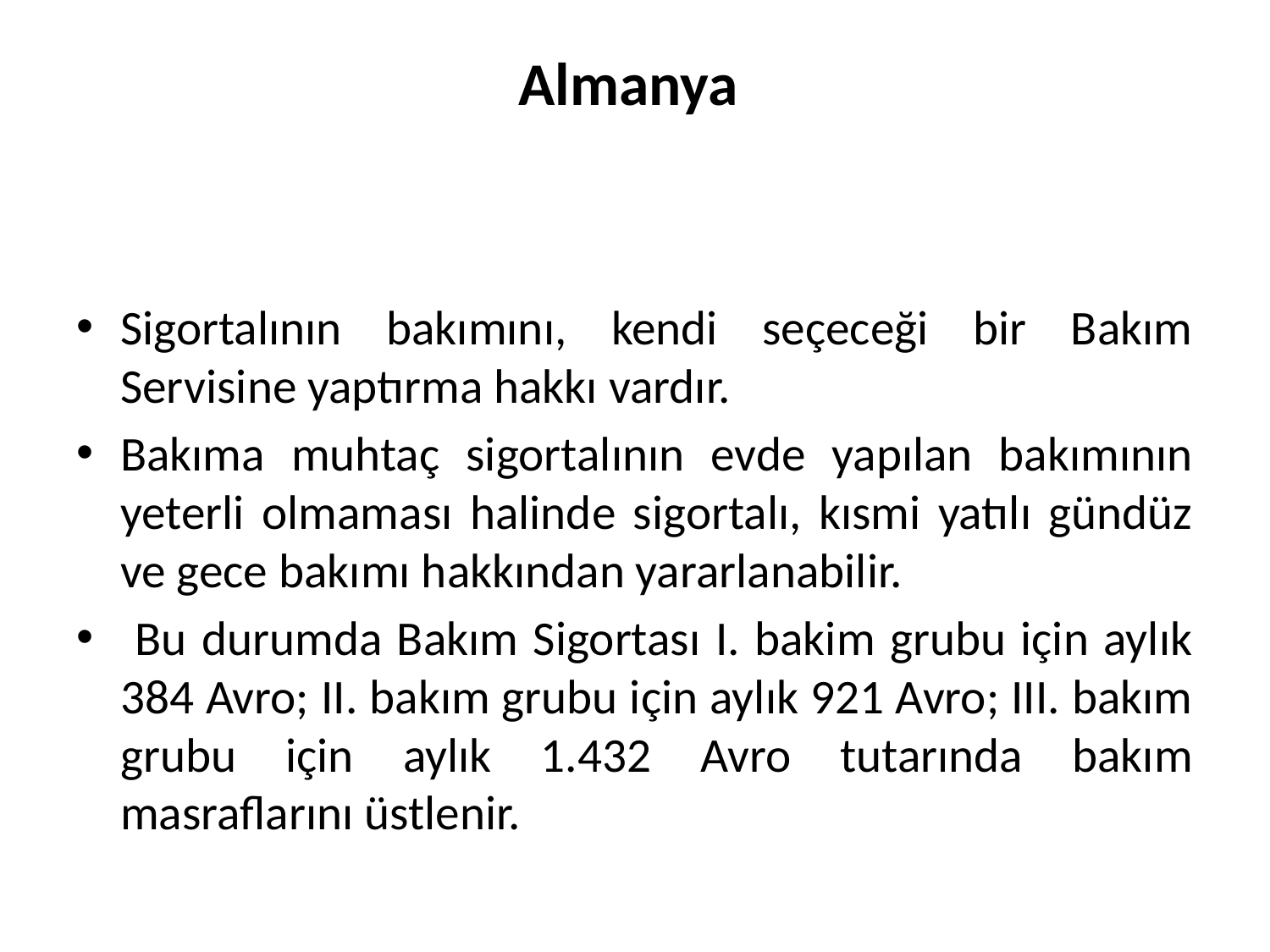

# Almanya

Sigortalının bakımını, kendi seçeceği bir Bakım Servisine yaptırma hakkı vardır.
Bakıma muhtaç sigortalının evde yapılan bakımının yeterli olmaması halinde sigortalı, kısmi yatılı gündüz ve gece bakımı hakkından yararlanabilir.
 Bu durumda Bakım Sigortası I. bakim grubu için aylık 384 Avro; II. bakım grubu için aylık 921 Avro; III. bakım grubu için aylık 1.432 Avro tutarında bakım masraflarını üstlenir.